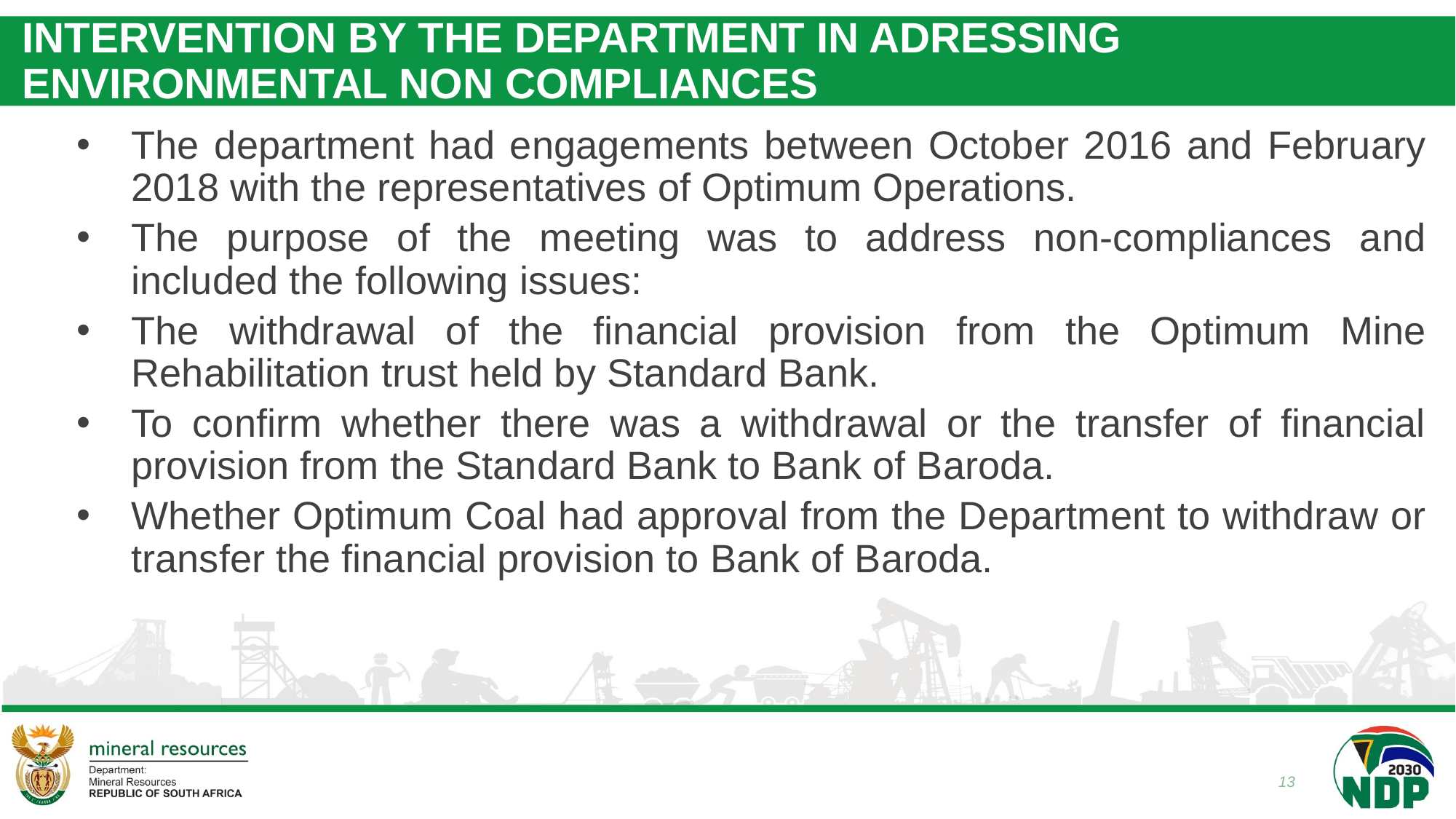

# INTERVENTION BY THE DEPARTMENT IN ADRESSING ENVIRONMENTAL NON COMPLIANCES
The department had engagements between October 2016 and February 2018 with the representatives of Optimum Operations.
The purpose of the meeting was to address non-compliances and included the following issues:
The withdrawal of the financial provision from the Optimum Mine Rehabilitation trust held by Standard Bank.
To confirm whether there was a withdrawal or the transfer of financial provision from the Standard Bank to Bank of Baroda.
Whether Optimum Coal had approval from the Department to withdraw or transfer the financial provision to Bank of Baroda.

13